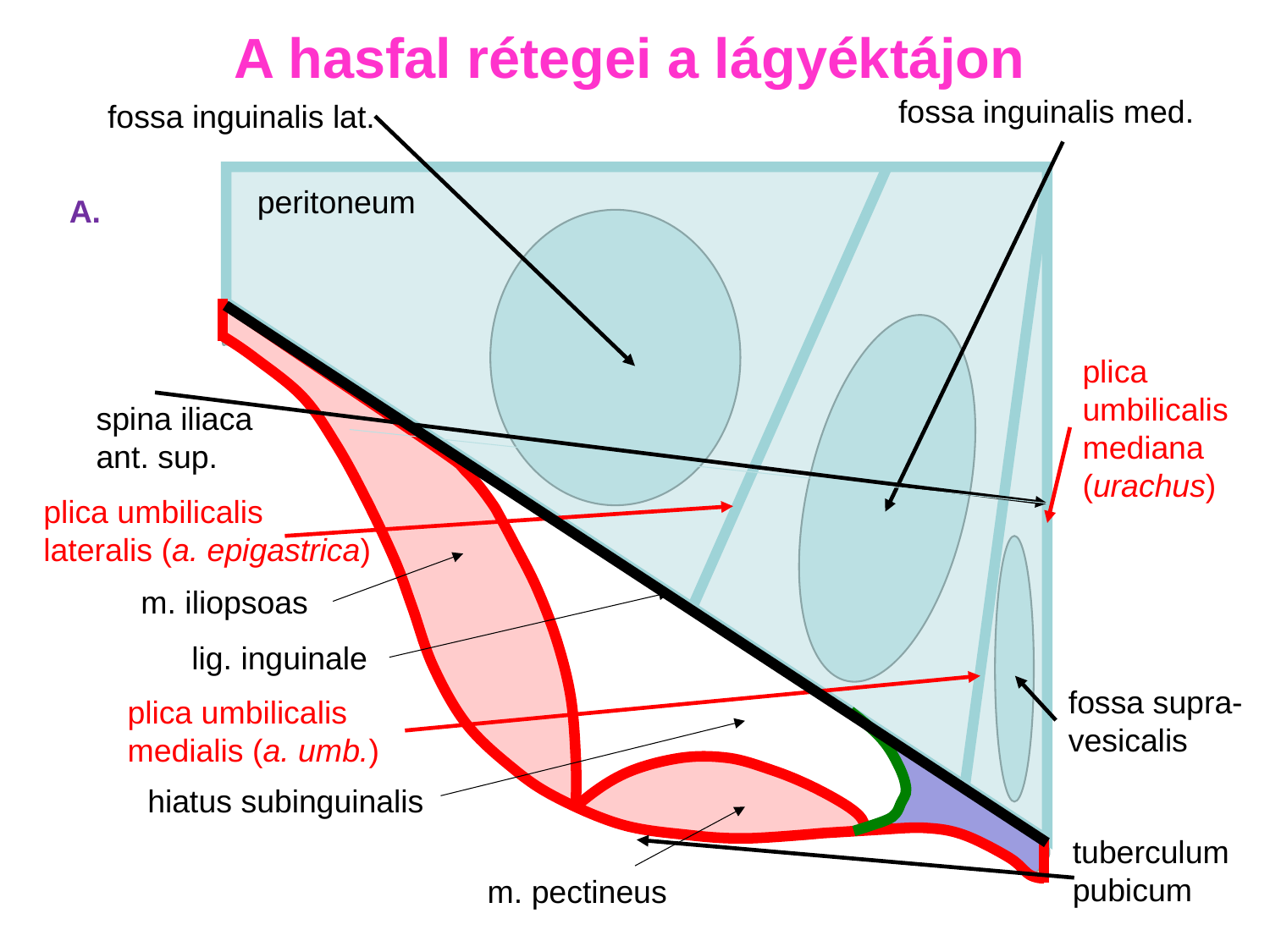

A hasfal rétegei a lágyéktájon
fossa inguinalis med.
fossa inguinalis lat.

peritoneum
A.

plica umbilicalis mediana (urachus)
spina iliaca ant. sup.
plica umbilicalis lateralis (a. epigastrica)

m. iliopsoas
lig. inguinale
fossa supra-vesicalis
plica umbilicalis medialis (a. umb.)

hiatus subinguinalis
tuberculum pubicum
m. pectineus